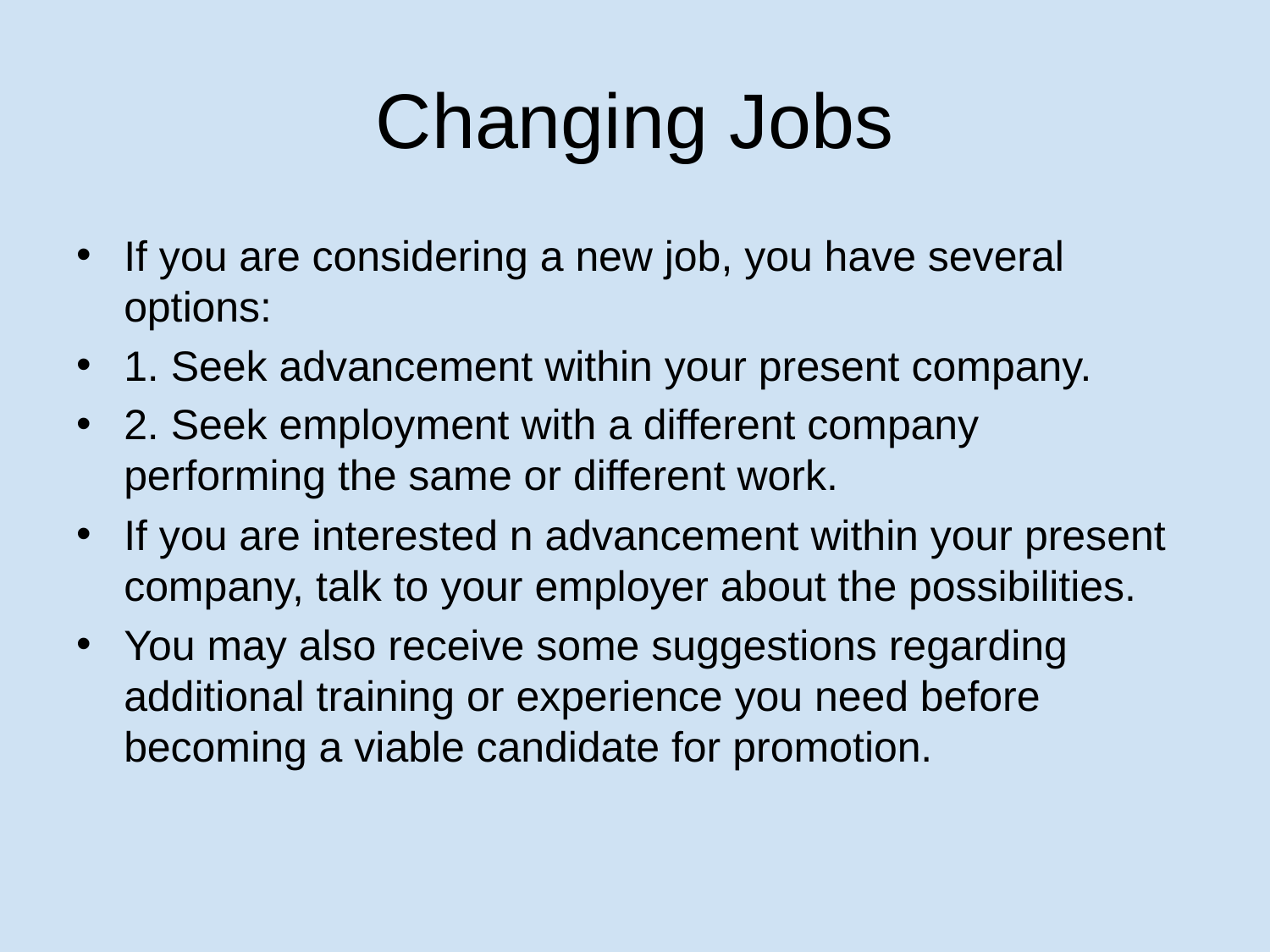

# Changing Jobs
If you are considering a new job, you have several options:
1. Seek advancement within your present company.
2. Seek employment with a different company performing the same or different work.
If you are interested n advancement within your present company, talk to your employer about the possibilities.
You may also receive some suggestions regarding additional training or experience you need before becoming a viable candidate for promotion.